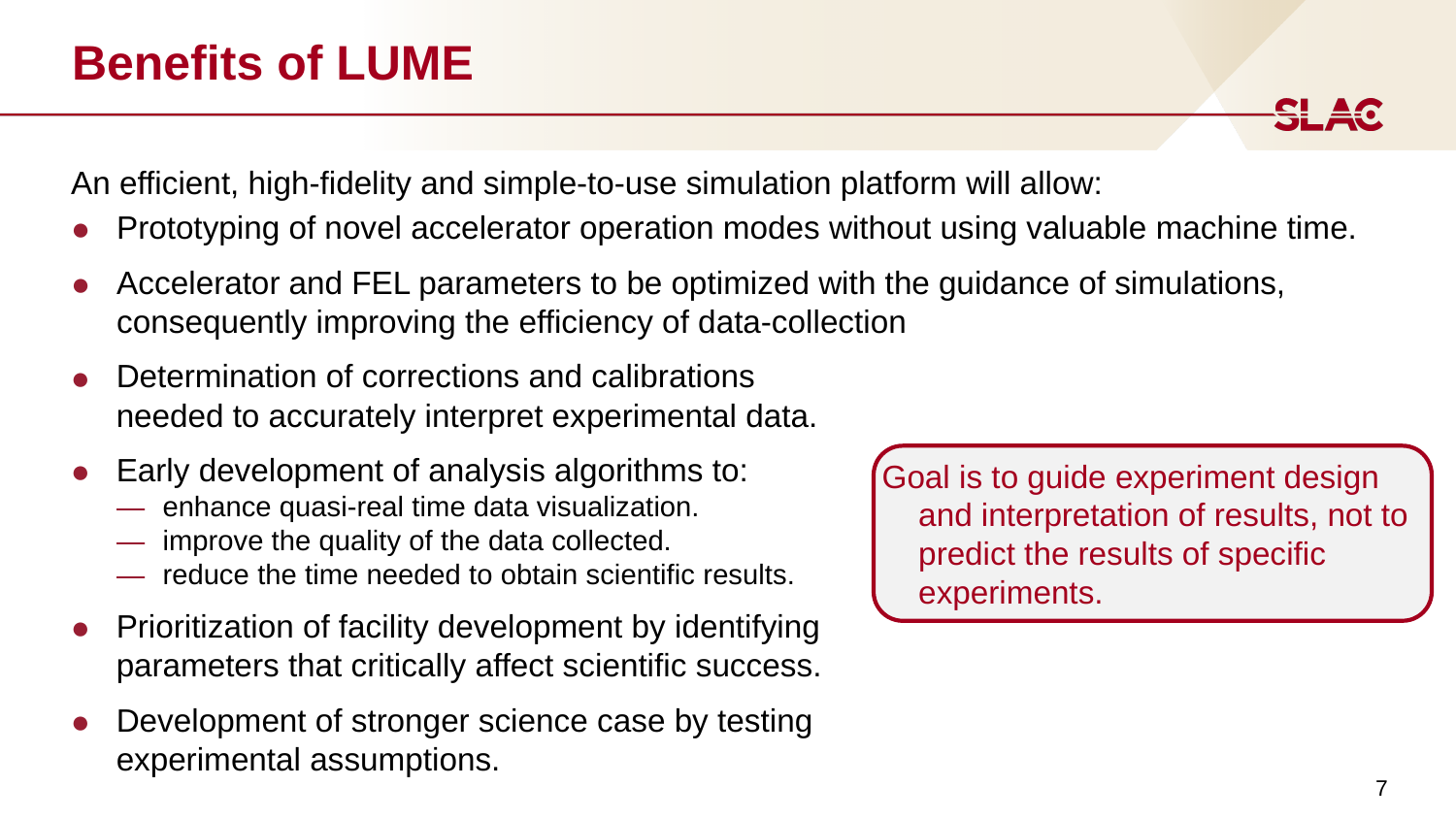

# Benefits of LUME
An efficient, high-fidelity and simple-to-use simulation platform will allow:
Prototyping of novel accelerator operation modes without using valuable machine time.
Accelerator and FEL parameters to be optimized with the guidance of simulations, consequently improving the efficiency of data-collection
Determination of corrections and calibrations needed to accurately interpret experimental data.
Early development of analysis algorithms to:
enhance quasi-real time data visualization.
improve the quality of the data collected.
reduce the time needed to obtain scientific results.
Prioritization of facility development by identifying parameters that critically affect scientific success.
Development of stronger science case by testing experimental assumptions.
Goal is to guide experiment design and interpretation of results, not to predict the results of specific experiments.
7